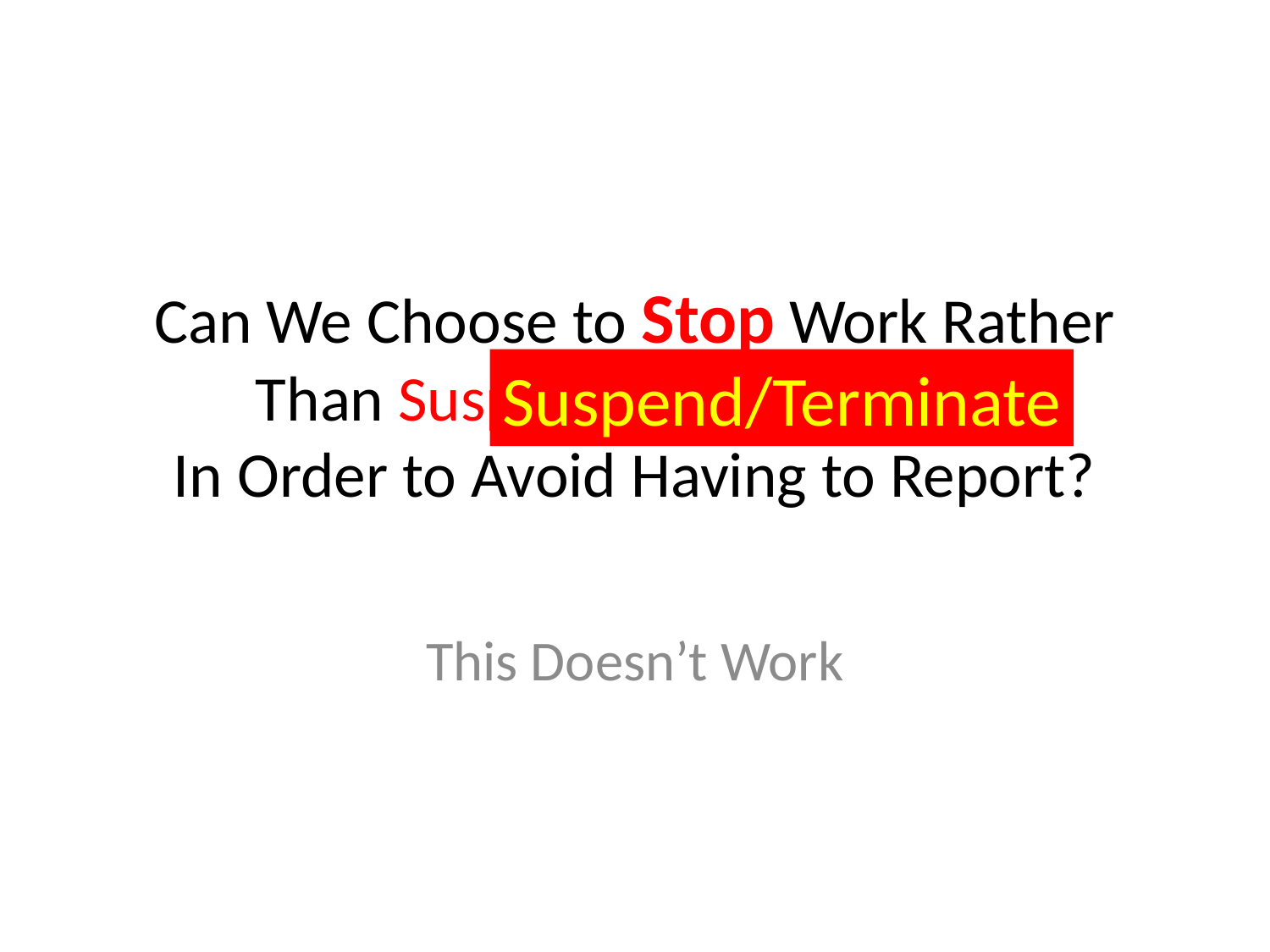

# Can We Choose to Stop Work Rather Than Suspend/Terminate   It, In Order to Avoid Having to Report?
Suspend/Terminate

This Doesn’t Work